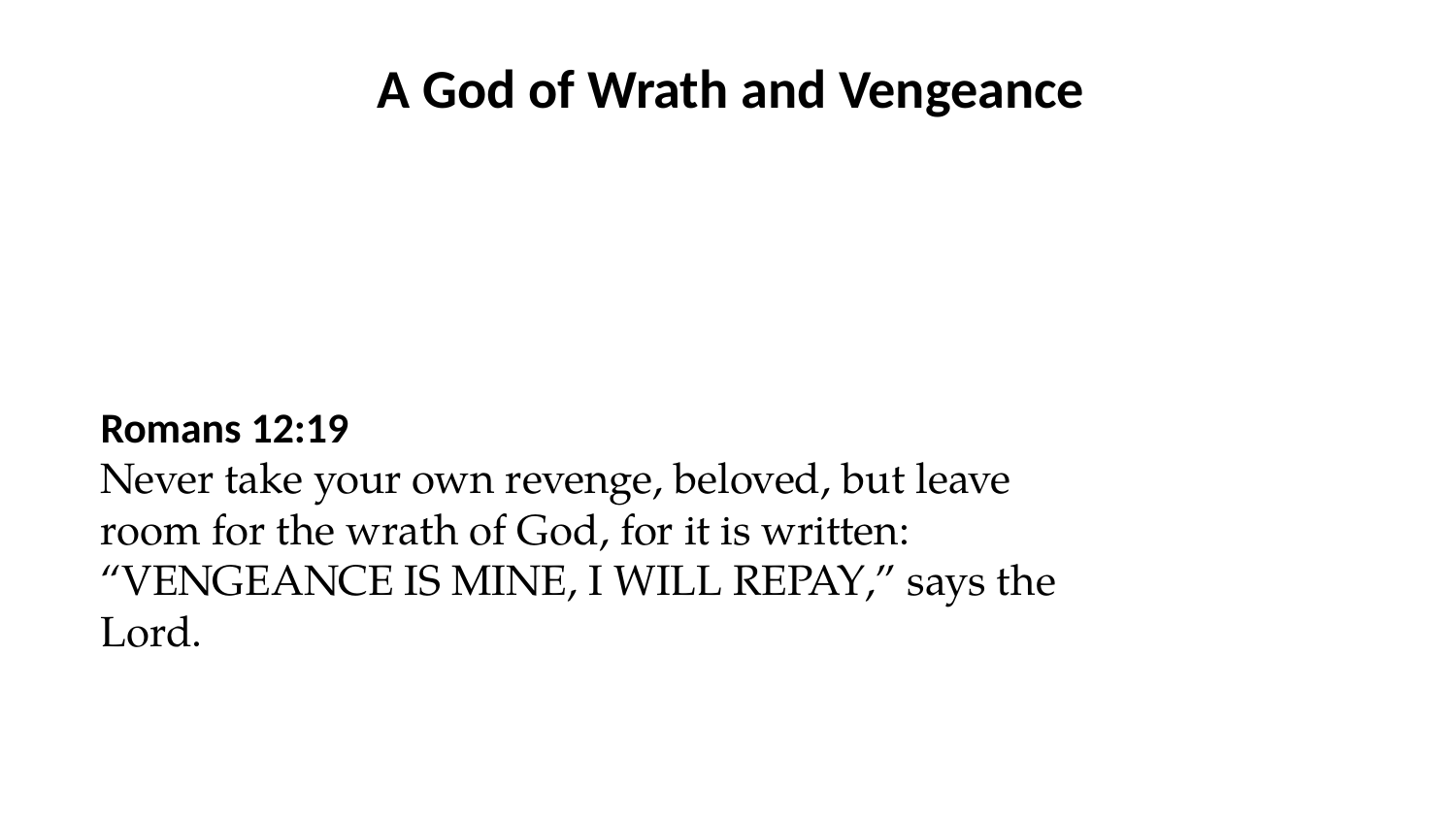

A God of Wrath and Vengeance
Romans 12:19
Never take your own revenge, beloved, but leave room for the wrath of God, for it is written: “Vengeance is Mine, I will repay,” says the Lord.